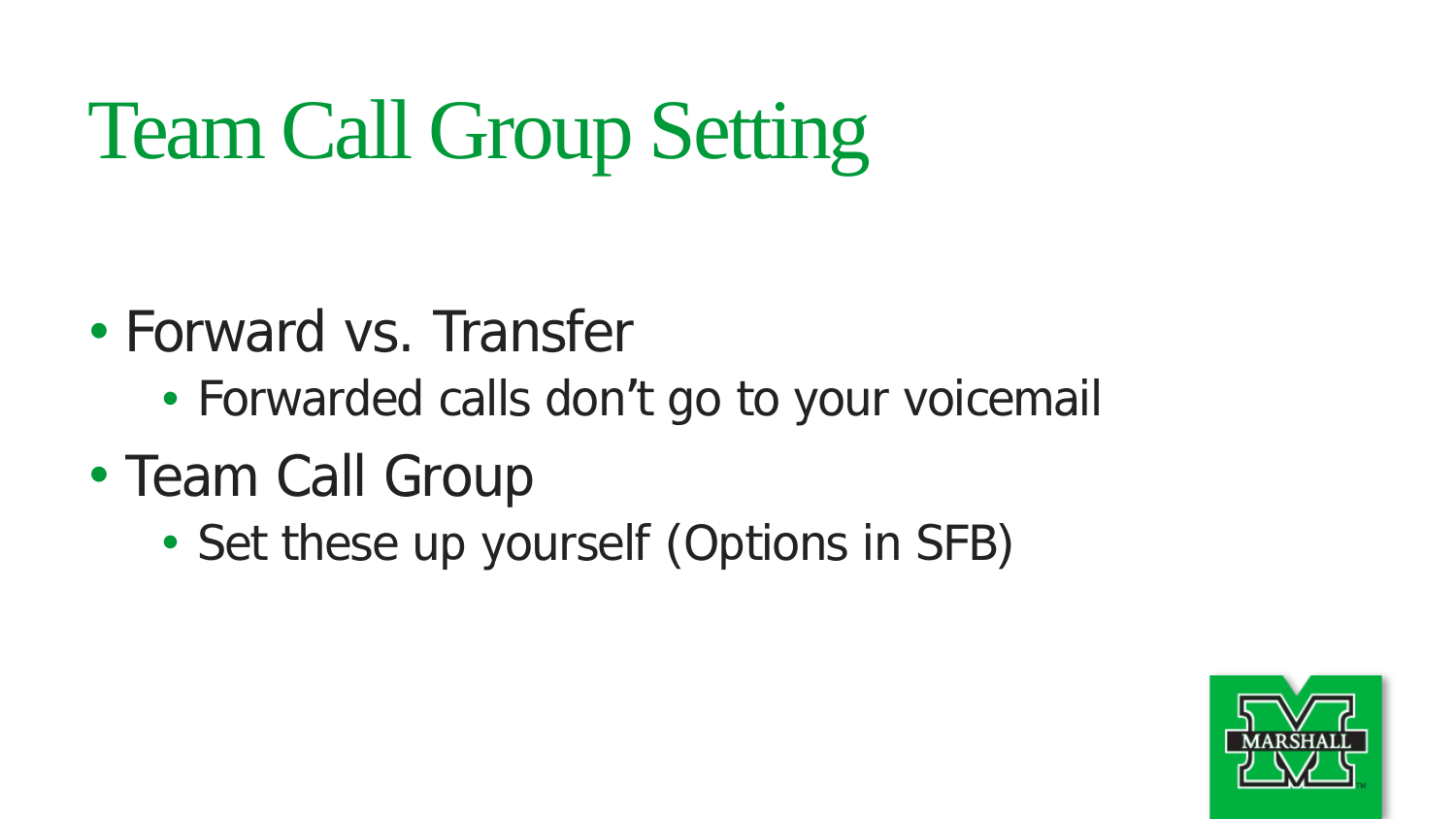

# Team Call Group Setting
Forward vs. Transfer
Forwarded calls don’t go to your voicemail
Team Call Group
Set these up yourself (Options in SFB)